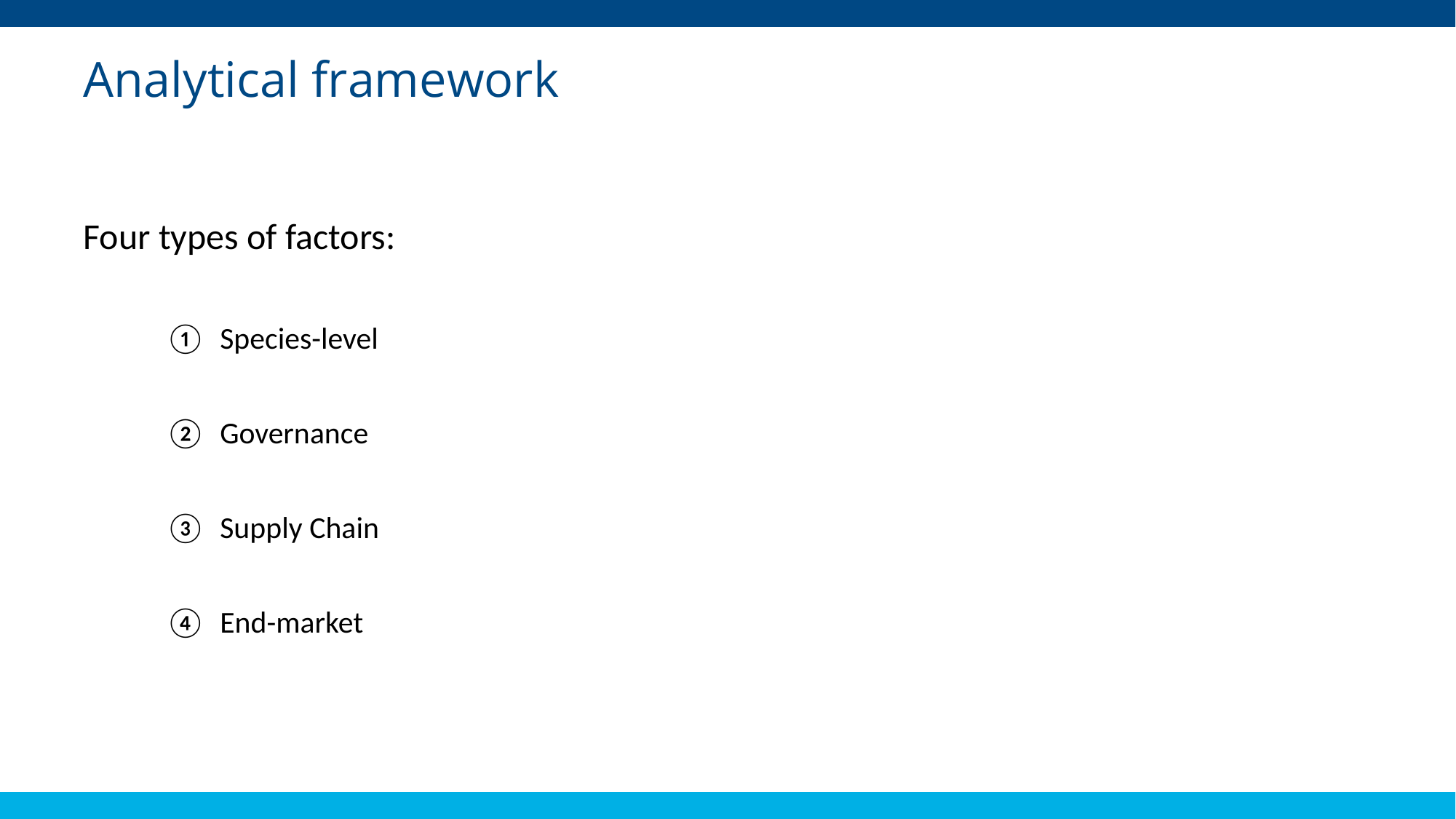

Analytical framework

Four types of factors:

Species-level

Governance

Supply Chain

End-market